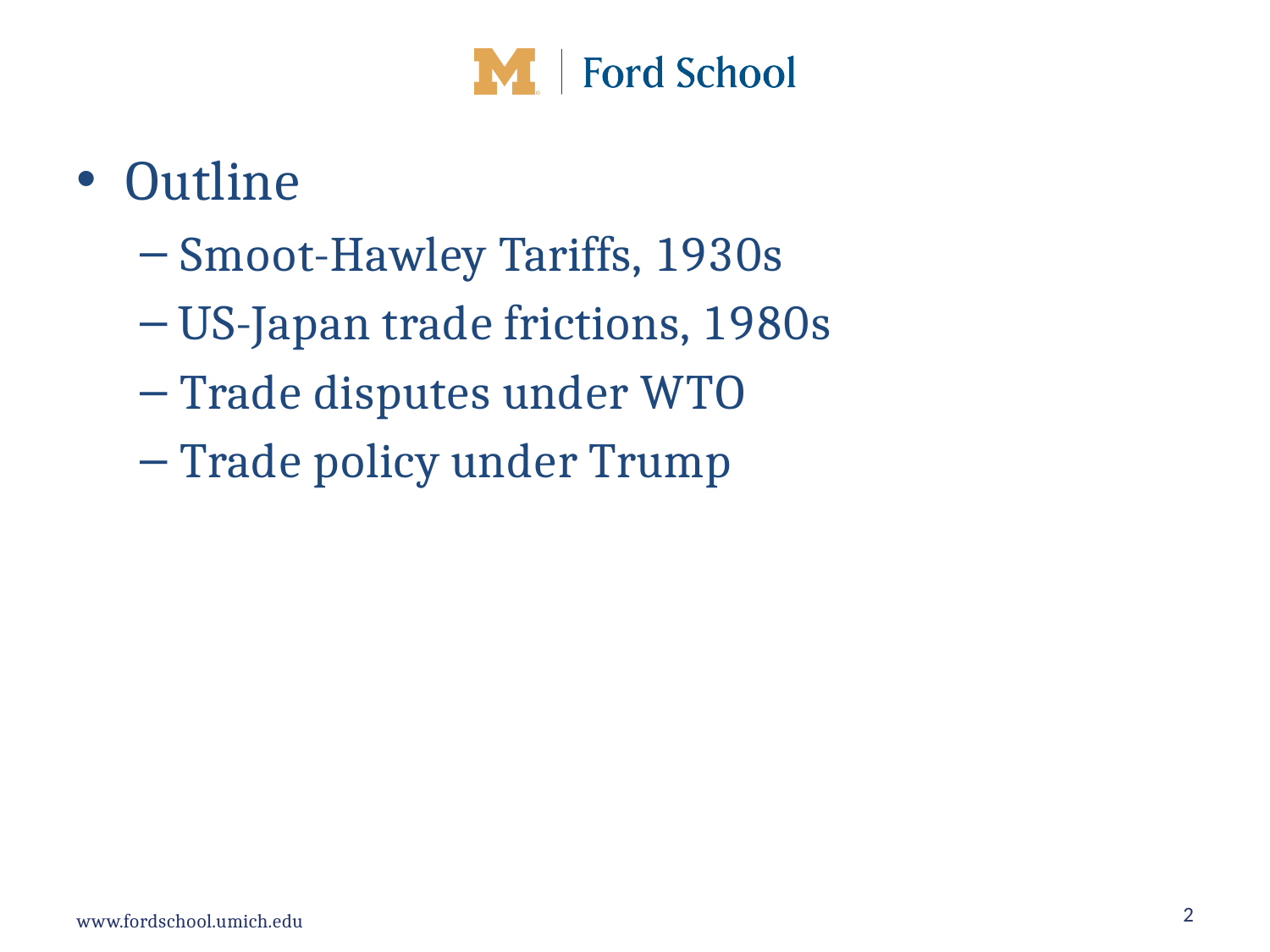

Outline
Smoot-Hawley Tariffs, 1930s
US-Japan trade frictions, 1980s
Trade disputes under WTO
Trade policy under Trump
2